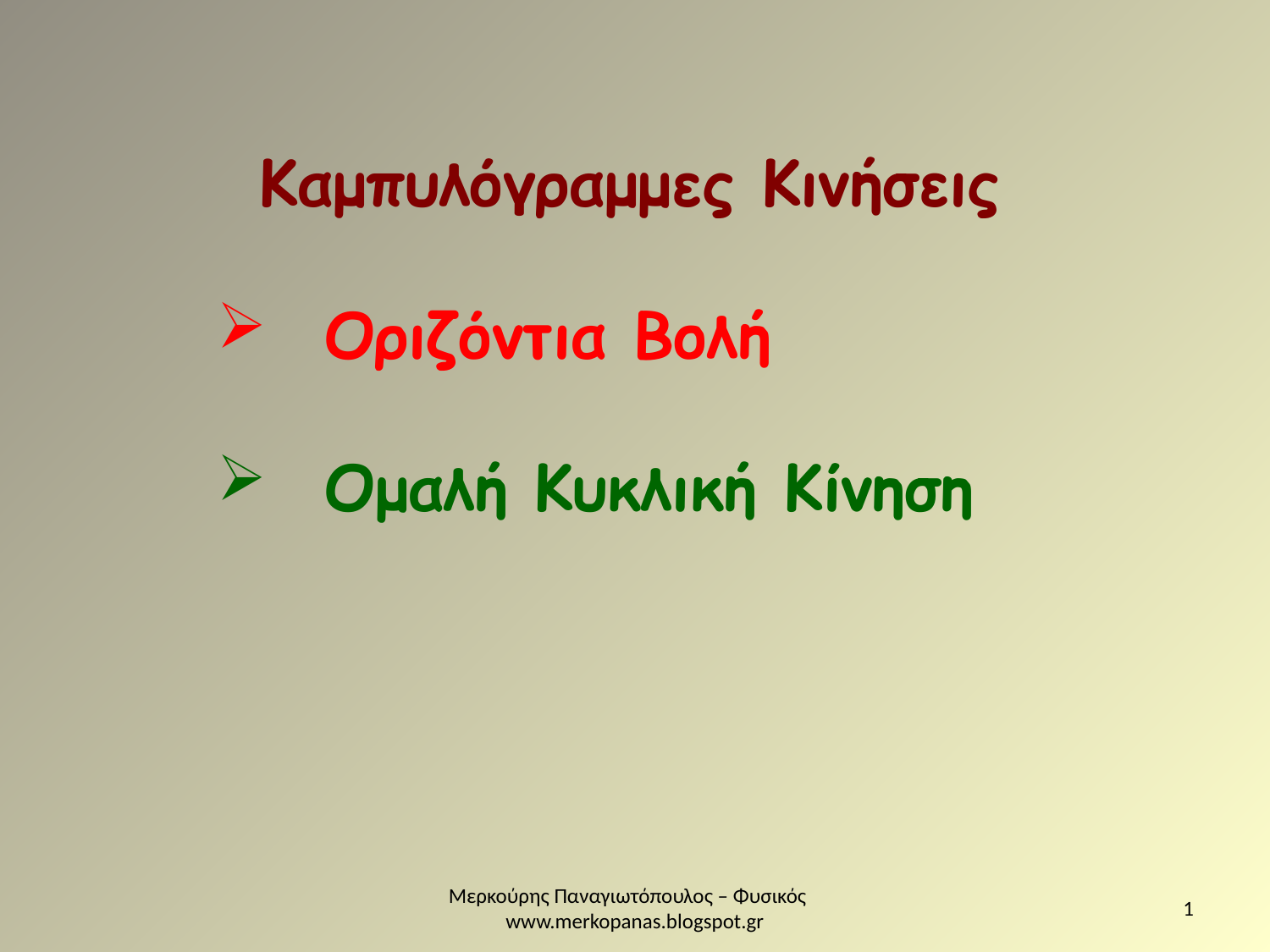

Καμπυλόγραμμες Κινήσεις

 Οριζόντια Βολή

 Ομαλή Κυκλική Κίνηση
Μερκούρης Παναγιωτόπουλος – Φυσικός    www.merkopanas.blogspot.gr
1